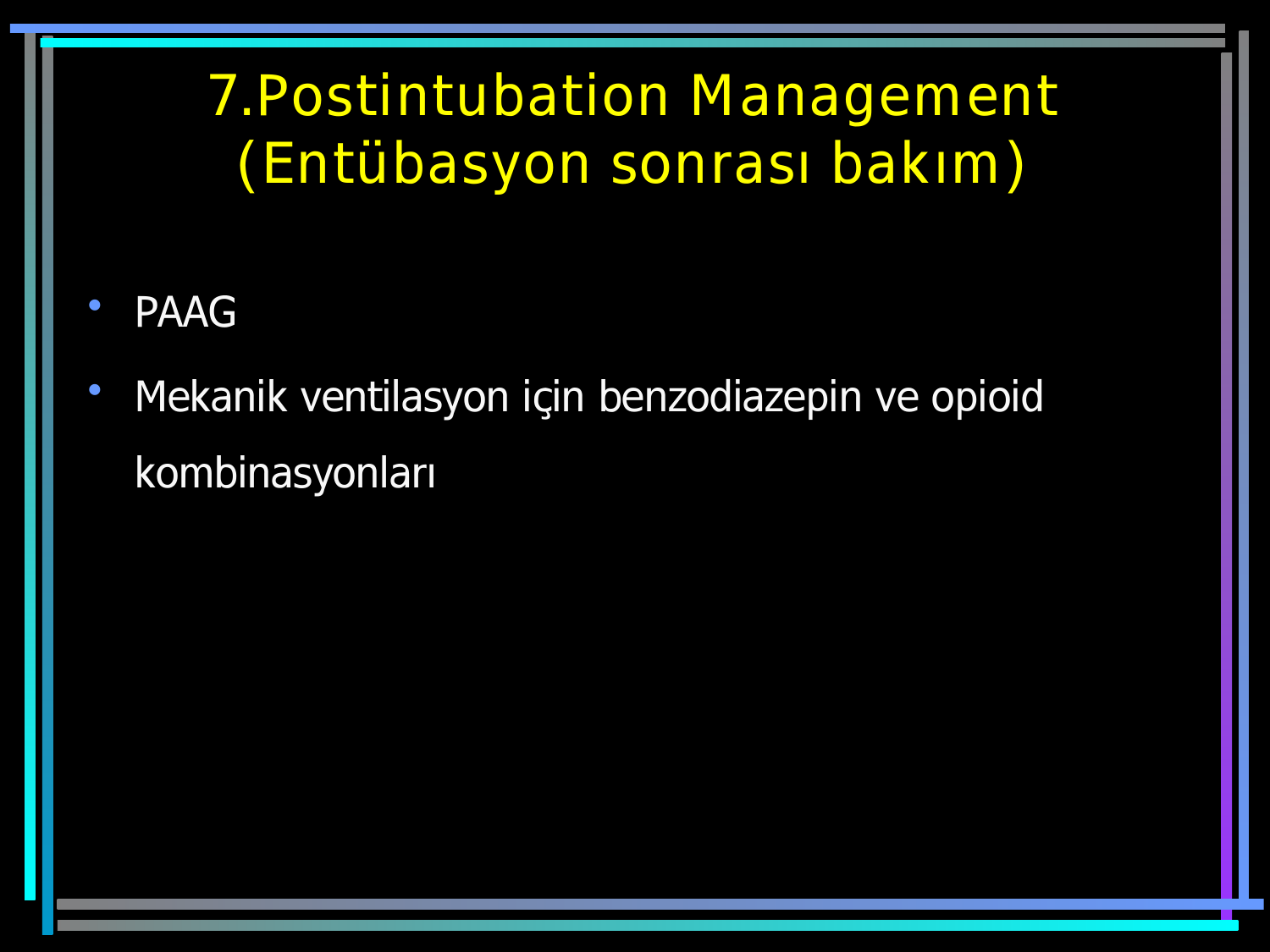

# 7.Postintubation Management (Entübasyon sonrası bakım)
PAAG
Mekanik ventilasyon için benzodiazepin ve opioid kombinasyonları
77